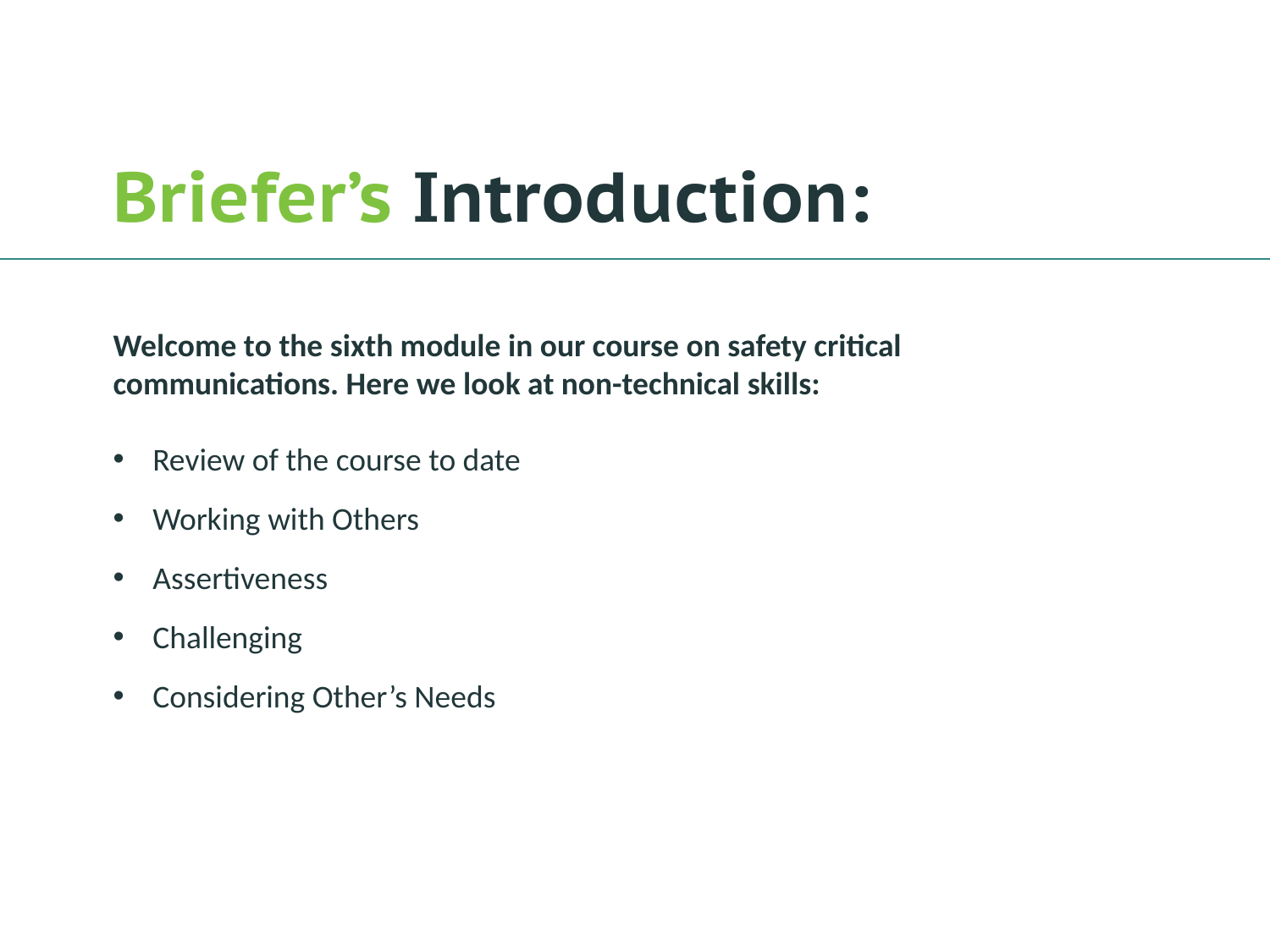

Briefer’s Introduction:
Welcome to the sixth module in our course on safety critical communications. Here we look at non-technical skills:

Review of the course to date
Working with Others
Assertiveness
Challenging
Considering Other’s Needs